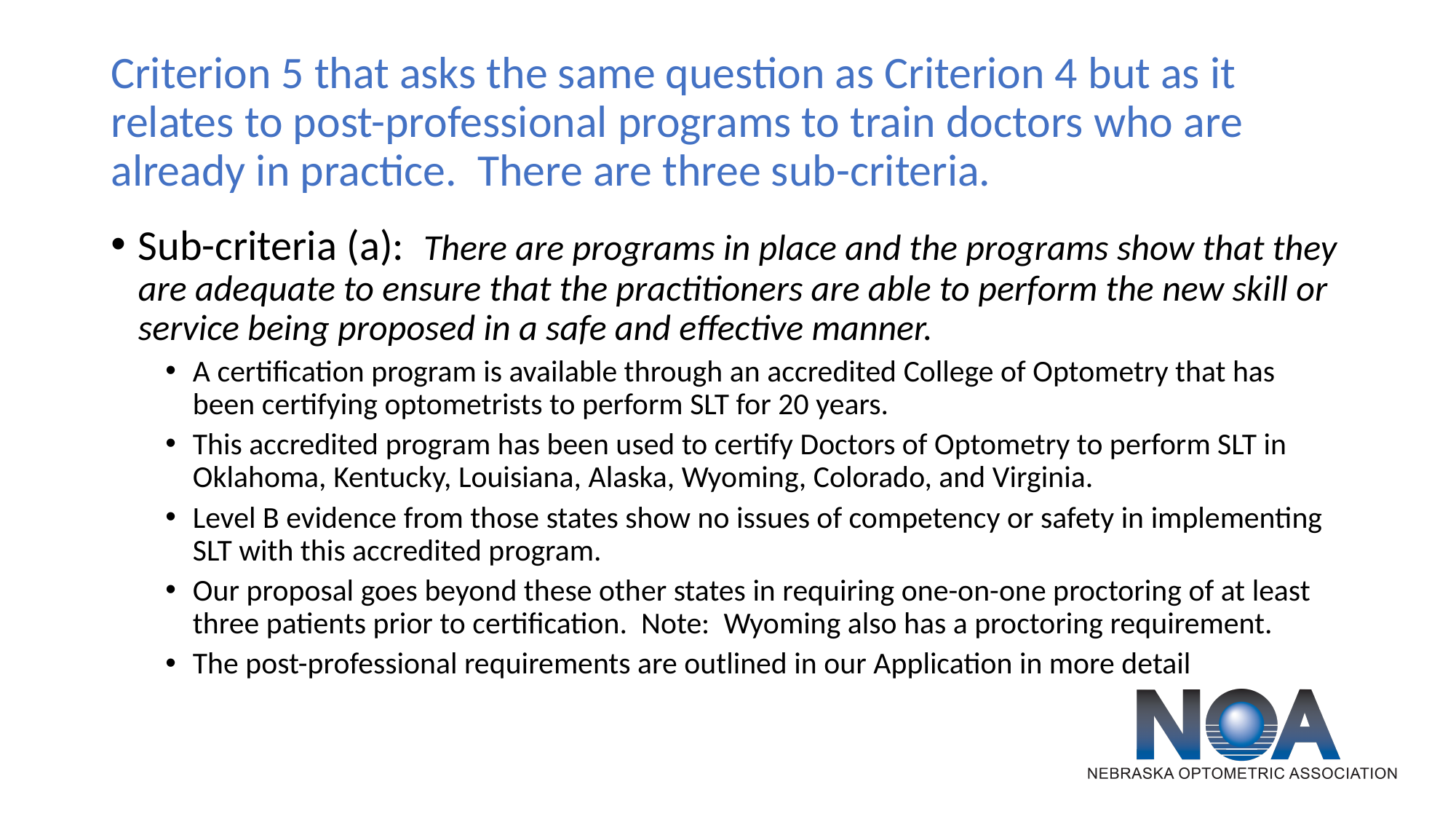

# Criterion 5 that asks the same question as Criterion 4 but as it relates to post-professional programs to train doctors who are already in practice.  There are three sub-criteria.
Sub-criteria (a):  There are programs in place and the programs show that they are adequate to ensure that the practitioners are able to perform the new skill or service being proposed in a safe and effective manner.
A certification program is available through an accredited College of Optometry that has been certifying optometrists to perform SLT for 20 years.
This accredited program has been used to certify Doctors of Optometry to perform SLT in Oklahoma, Kentucky, Louisiana, Alaska, Wyoming, Colorado, and Virginia.
Level B evidence from those states show no issues of competency or safety in implementing SLT with this accredited program.
Our proposal goes beyond these other states in requiring one-on-one proctoring of at least three patients prior to certification.  Note:  Wyoming also has a proctoring requirement.
The post-professional requirements are outlined in our Application in more detail